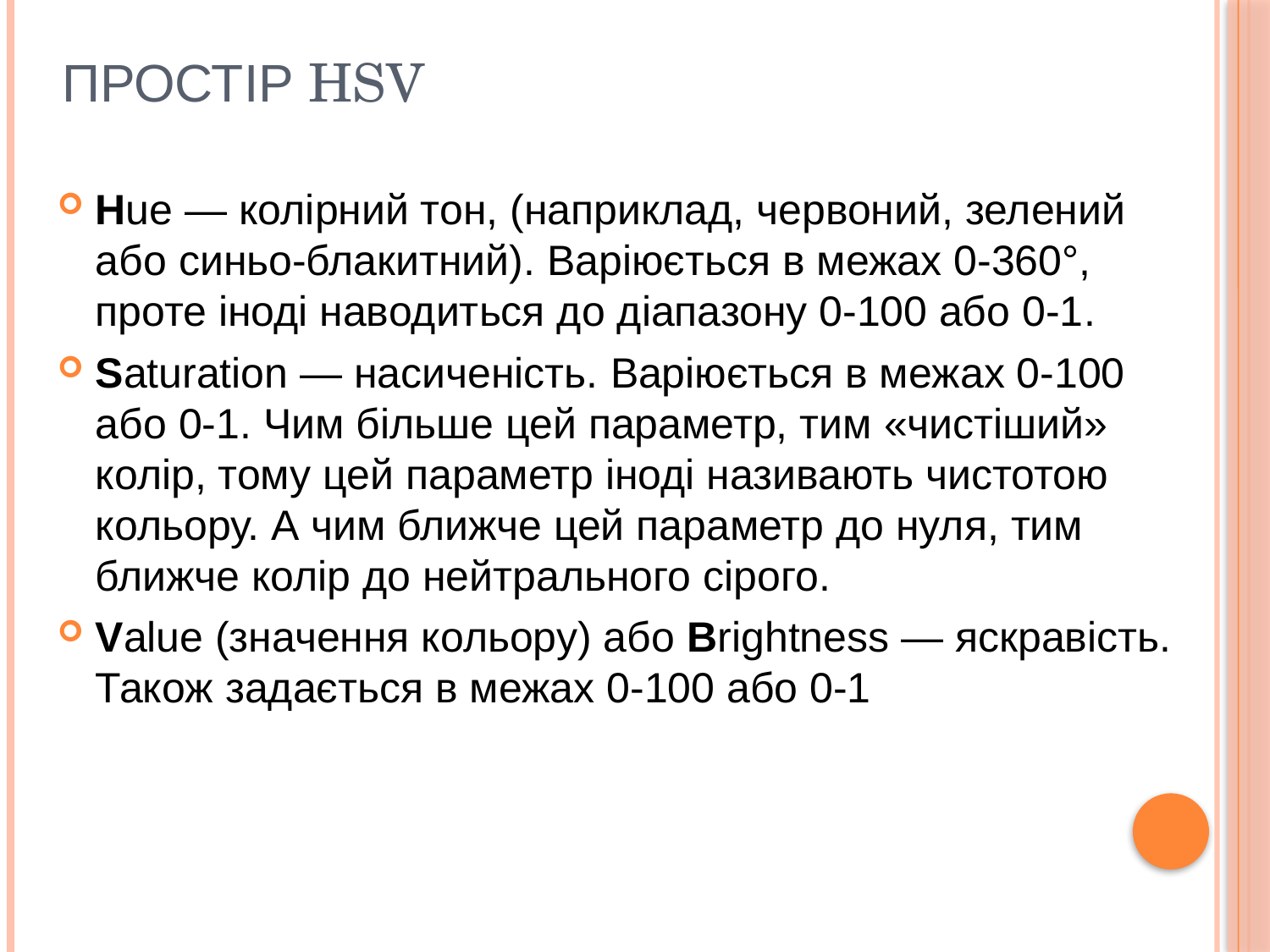

# Простір HSV
Hue — колірний тон, (наприклад, червоний, зелений або синьо-блакитний). Варіюється в межах 0-360°, проте іноді наводиться до діапазону 0-100 або 0-1.
Saturation — насиченість. Варіюється в межах 0-100 або 0-1. Чим більше цей параметр, тим «чистіший» колір, тому цей параметр іноді називають чистотою кольору. А чим ближче цей параметр до нуля, тим ближче колір до нейтрального сірого.
Value (значення кольору) або Brightness — яскравість. Також задається в межах 0-100 або 0-1